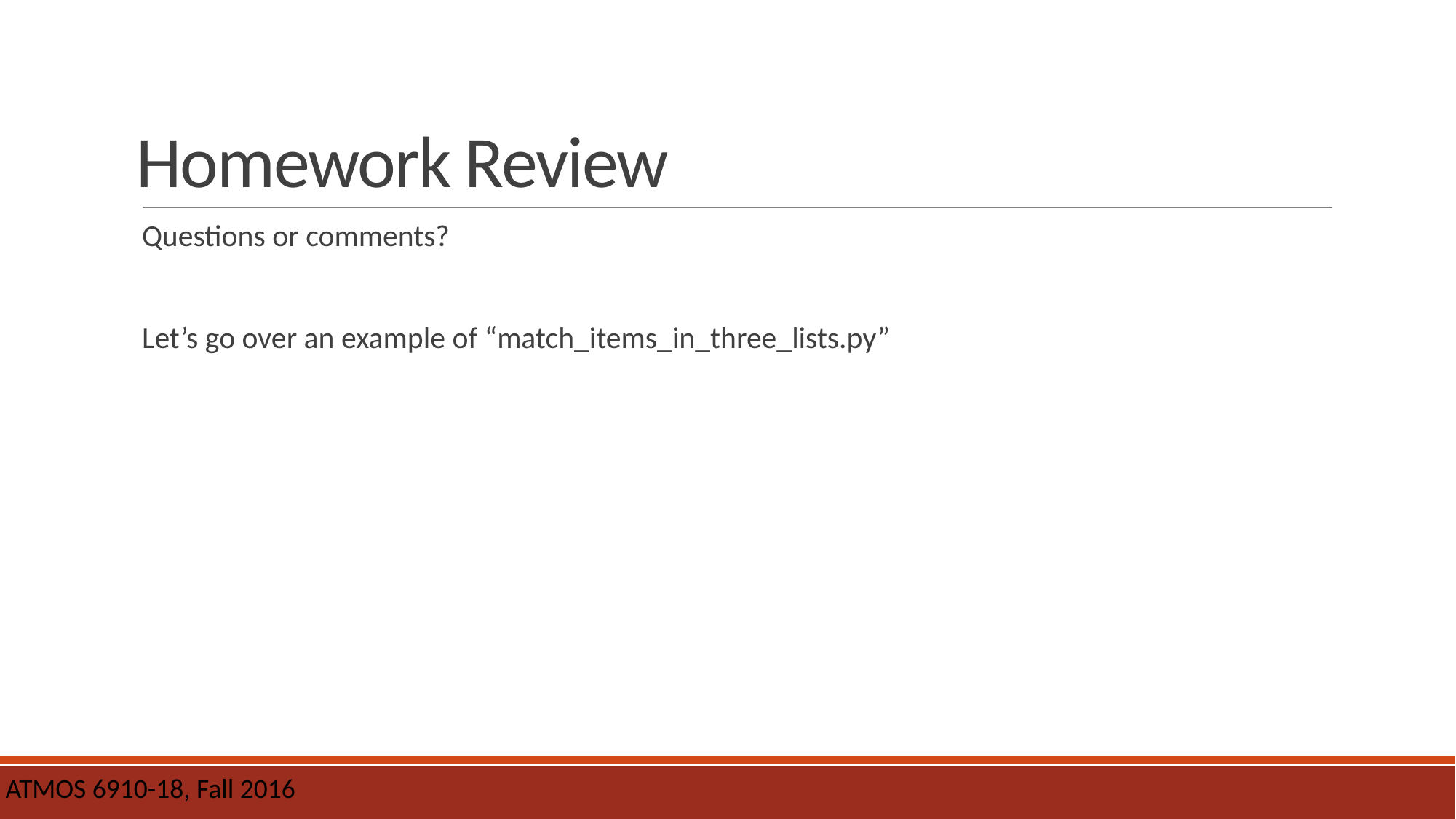

# Homework Review
Questions or comments?

Let’s go over an example of “match_items_in_three_lists.py”